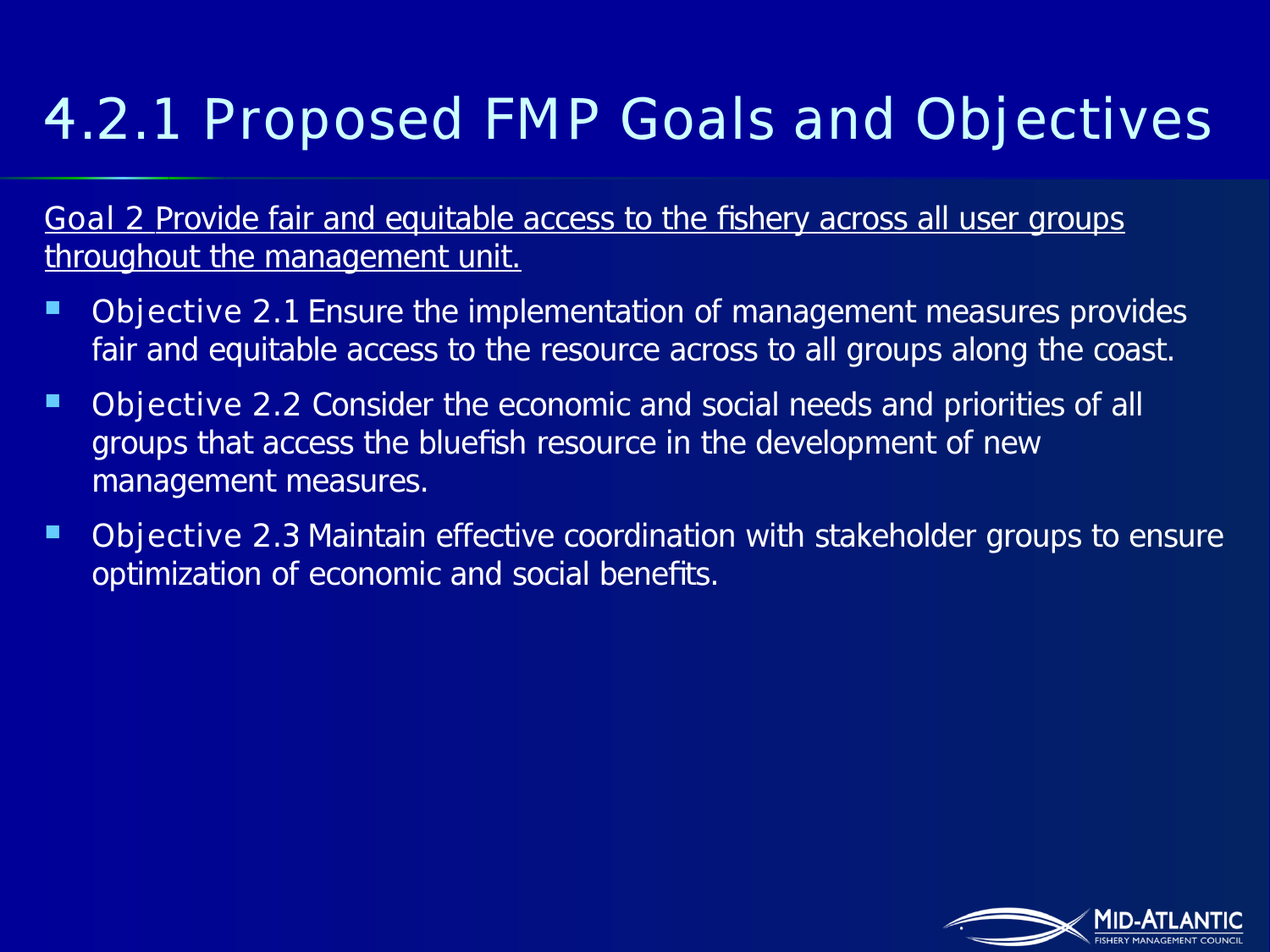

# 4.2.1 Proposed FMP Goals and Objectives
Goal 2 Provide fair and equitable access to the fishery across all user groups throughout the management unit.
Objective 2.1 Ensure the implementation of management measures provides fair and equitable access to the resource across to all groups along the coast.
Objective 2.2 Consider the economic and social needs and priorities of all groups that access the bluefish resource in the development of new management measures.
Objective 2.3 Maintain effective coordination with stakeholder groups to ensure optimization of economic and social benefits.